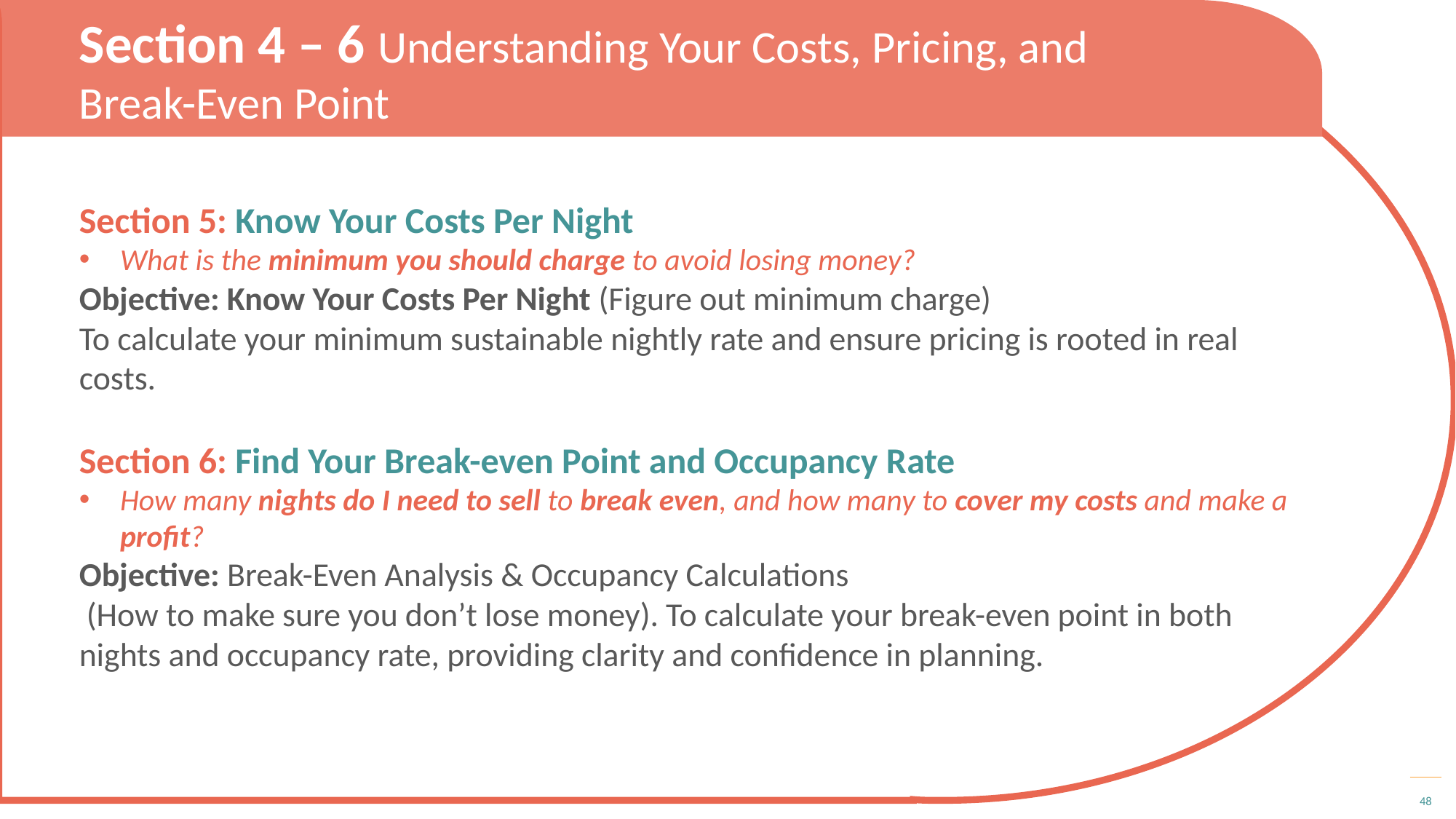

Section 4 – 6 Understanding Your Costs, Pricing, and Break-Even Point
Section 5: Know Your Costs Per Night
What is the minimum you should charge to avoid losing money?
Objective: Know Your Costs Per Night (Figure out minimum charge)
To calculate your minimum sustainable nightly rate and ensure pricing is rooted in real costs.

Section 6: Find Your Break-even Point and Occupancy Rate
How many nights do I need to sell to break even, and how many to cover my costs and make a profit?
Objective: Break-Even Analysis & Occupancy Calculations
 (How to make sure you don’t lose money). To calculate your break-even point in both nights and occupancy rate, providing clarity and confidence in planning.

48